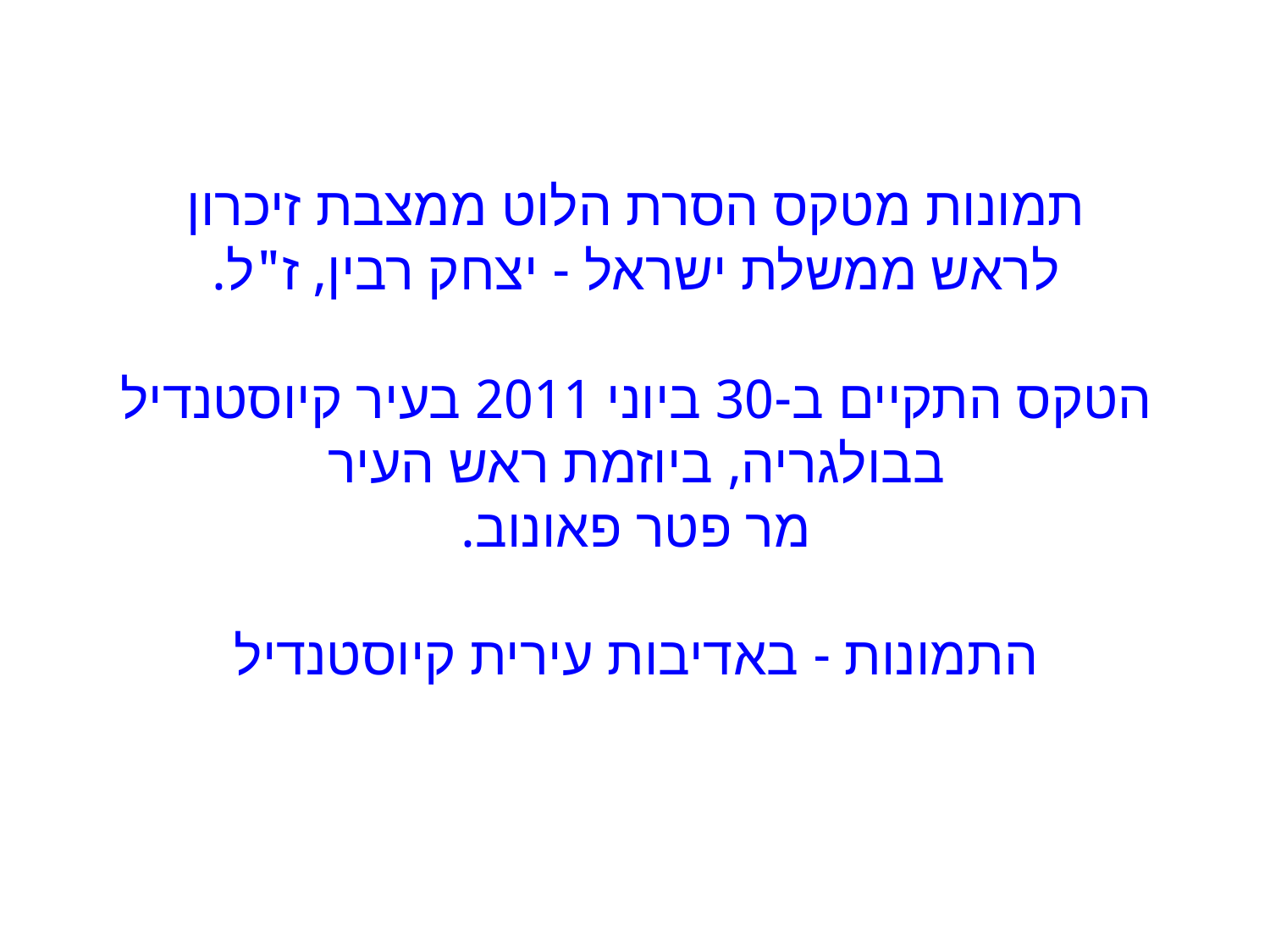

# תמונות מטקס הסרת הלוט ממצבת זיכרון לראש ממשלת ישראל - יצחק רבין, ז"ל. הטקס התקיים ב-30 ביוני 2011 בעיר קיוסטנדיל בבולגריה, ביוזמת ראש העיר מר פטר פאונוב. התמונות - באדיבות עירית קיוסטנדיל